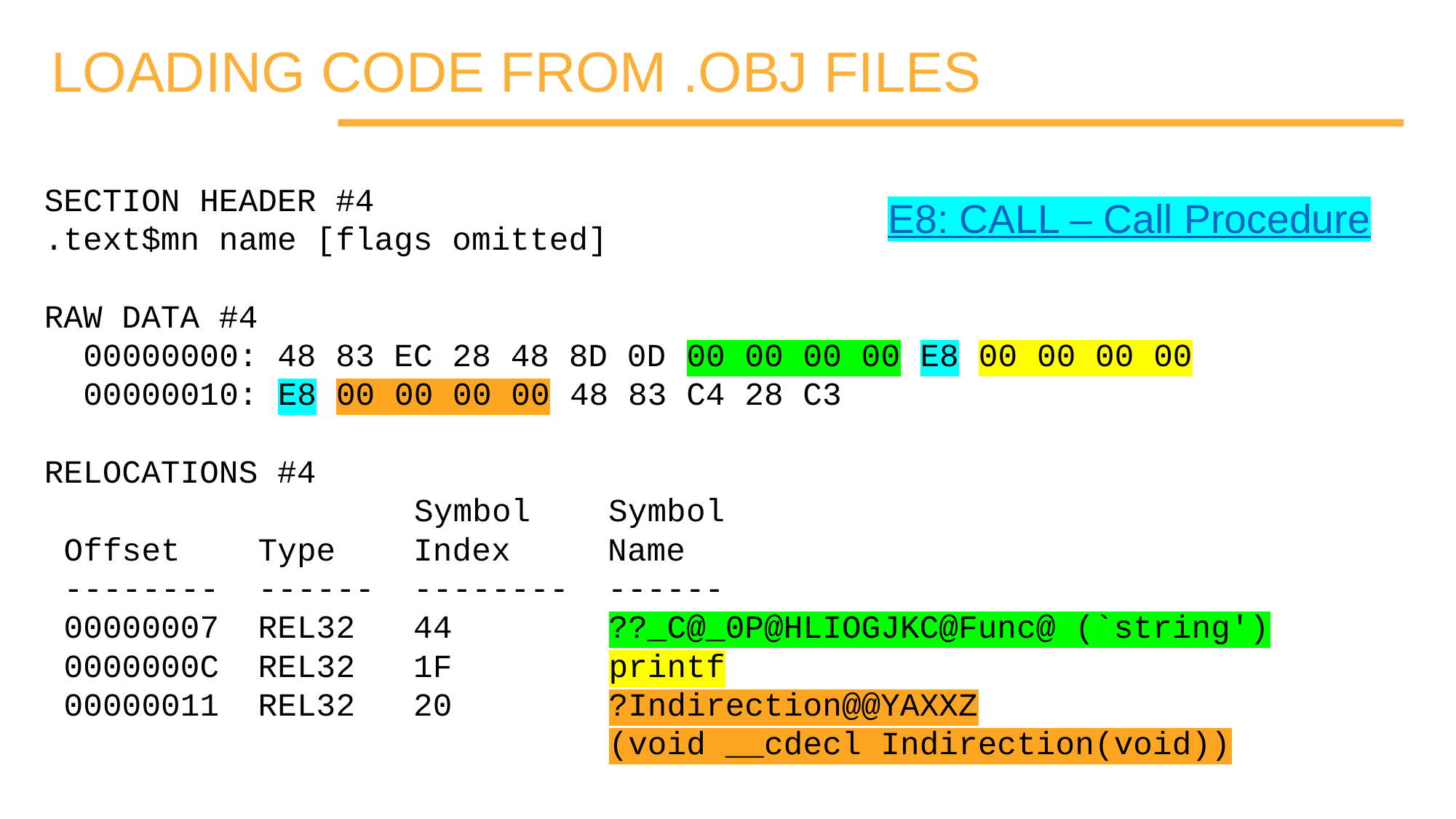

LOADING CODE FROM .OBJ FILES

SECTION HEADER #4
.text$mn name [flags omitted]

RAW DATA #4
  00000000: 48 83 EC 28 48 8D 0D 00 00 00 00 E8 00 00 00 00
  00000010: E8 00 00 00 00 48 83 C4 28 C3

RELOCATIONS #4
                   Symbol    Symbol
 Offset    Type    Index     Name
 --------  ------  --------  ------
 00000007  REL32   44        ??_C@_0P@HLIOGJKC@Func@ (`string')
 0000000C  REL32   1F        printf
 00000011  REL32   20        ?Indirection@@YAXXZ
                             (void __cdecl Indirection(void))
E8: CALL – Call Procedure